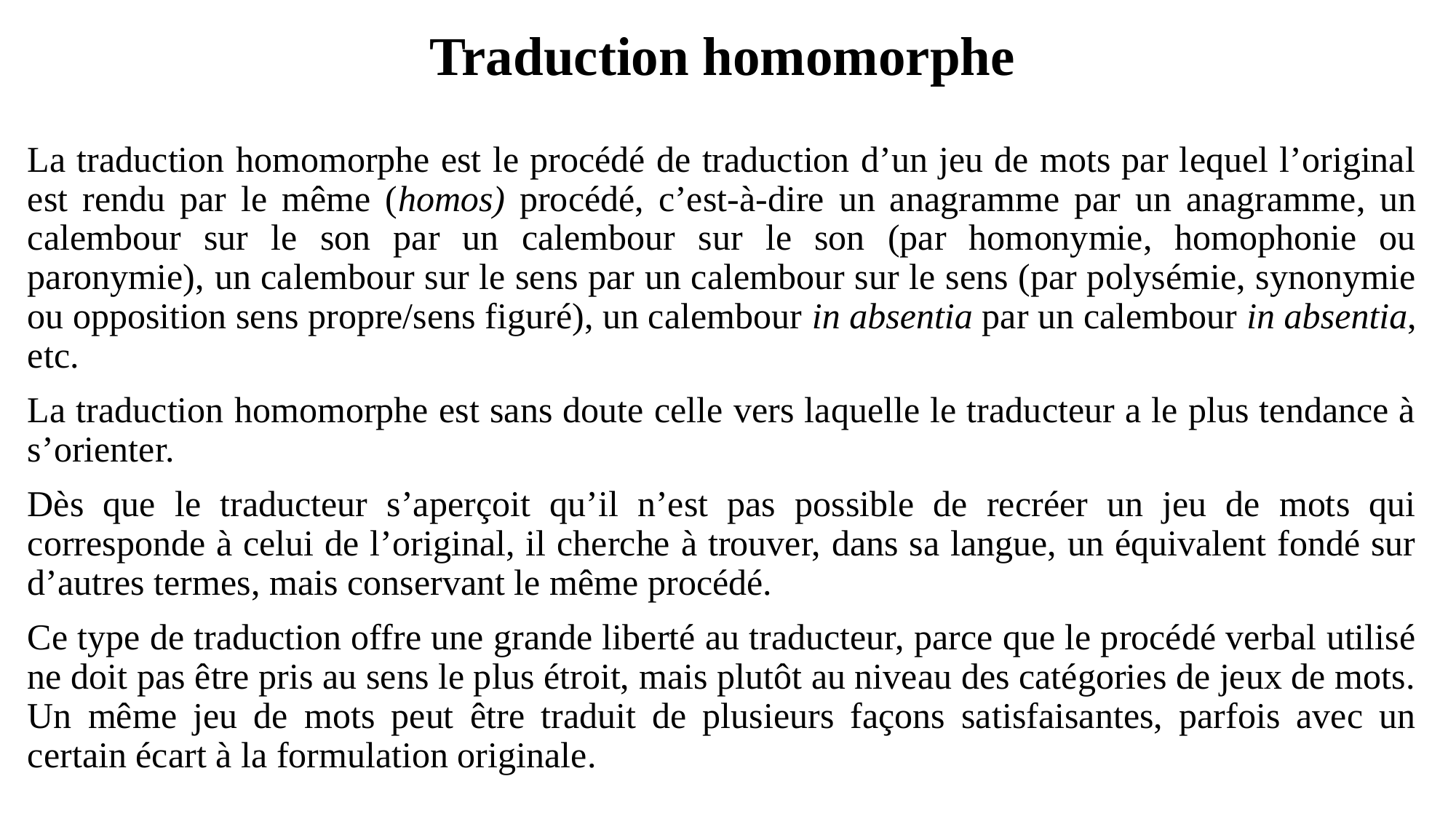

Traduction homomorphe

La traduction homomorphe est le procédé de traduction d’un jeu de mots par lequel l’original est rendu par le même (homos) procédé, c’est-à-dire un anagramme par un anagramme, un calembour sur le son par un calembour sur le son (par homonymie, homophonie ou paronymie), un calembour sur le sens par un calembour sur le sens (par polysémie, synonymie ou opposition sens propre/sens figuré), un calembour in absentia par un calembour in absentia, etc.
La traduction homomorphe est sans doute celle vers laquelle le traducteur a le plus tendance à s’orienter.
Dès que le traducteur s’aperçoit qu’il n’est pas possible de recréer un jeu de mots qui corresponde à celui de l’original, il cherche à trouver, dans sa langue, un équivalent fondé sur d’autres termes, mais conservant le même procédé.
Ce type de traduction offre une grande liberté au traducteur, parce que le procédé verbal utilisé ne doit pas être pris au sens le plus étroit, mais plutôt au niveau des catégories de jeux de mots. Un même jeu de mots peut être traduit de plusieurs façons satisfaisantes, parfois avec un certain écart à la formulation originale.